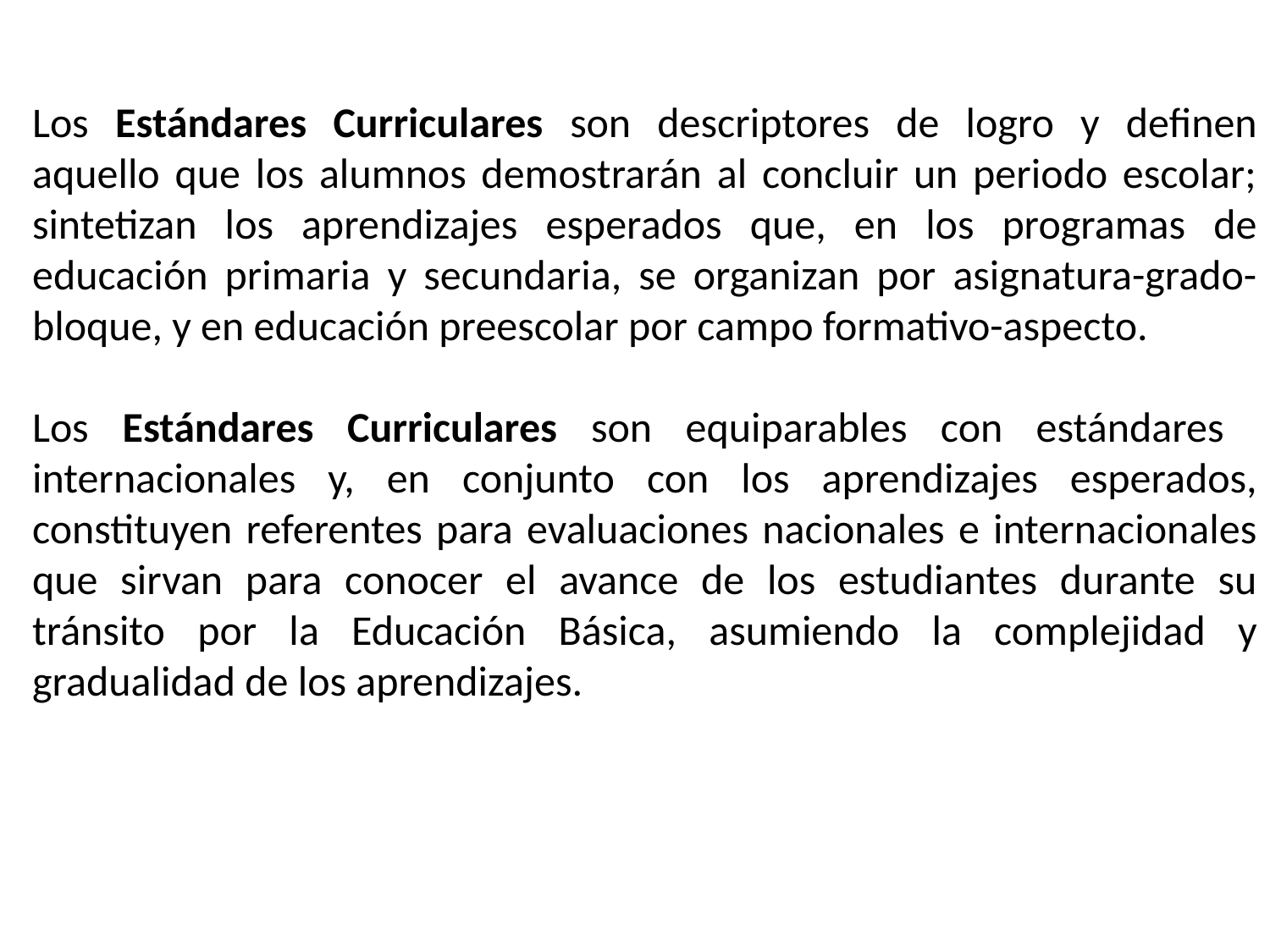

Los Estándares Curriculares son descriptores de logro y definen aquello que los alumnos demostrarán al concluir un periodo escolar; sintetizan los aprendizajes esperados que, en los programas de educación primaria y secundaria, se organizan por asignatura-grado-bloque, y en educación preescolar por campo formativo-aspecto.

Los Estándares Curriculares son equiparables con estándares  internacionales y, en conjunto con los aprendizajes esperados, constituyen referentes para evaluaciones nacionales e internacionales que sirvan para conocer el avance de los estudiantes durante su tránsito por la Educación Básica, asumiendo la complejidad y gradualidad de los aprendizajes.